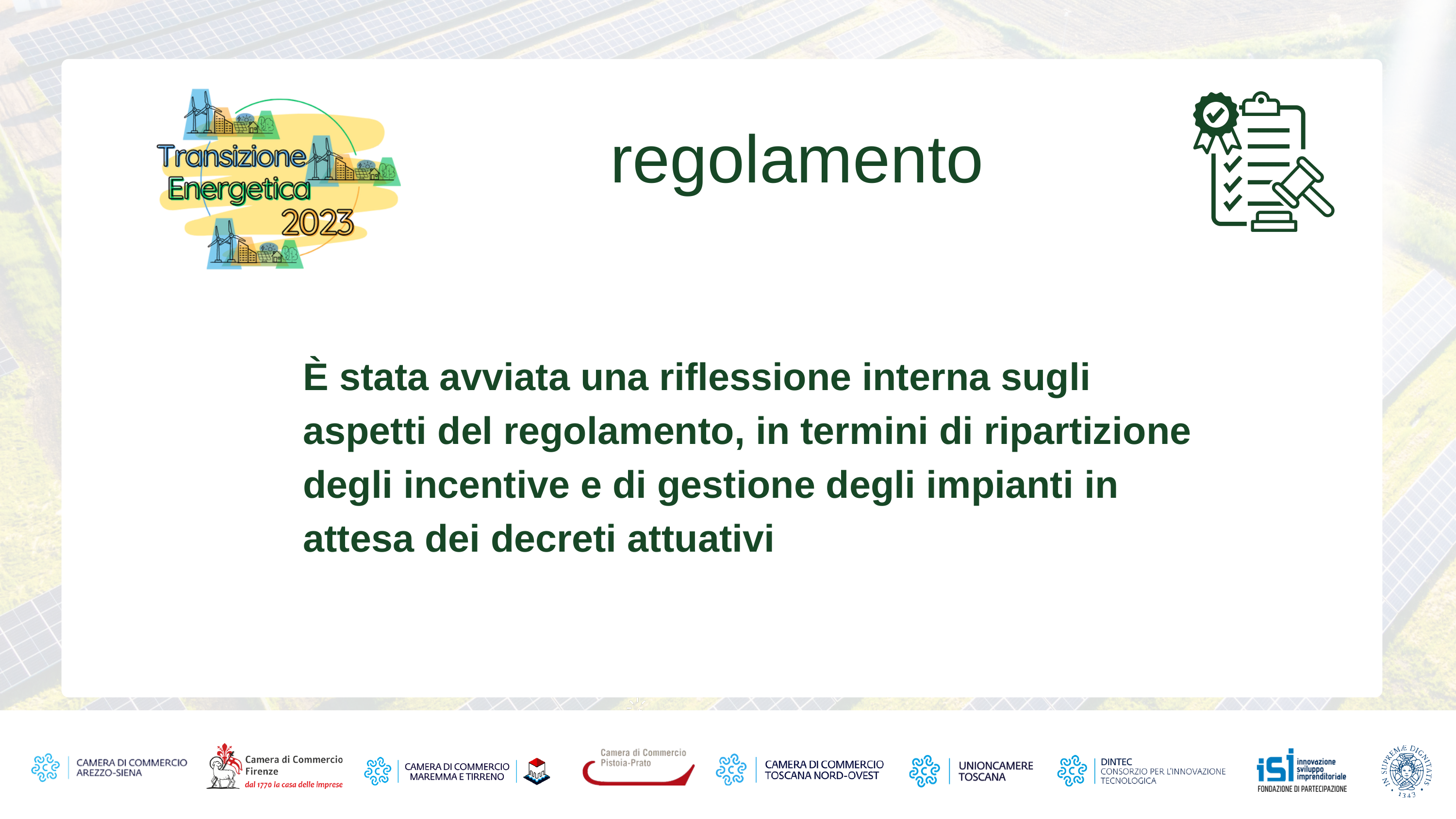

regolamento
È stata avviata una riflessione interna sugli aspetti del regolamento, in termini di ripartizione degli incentive e di gestione degli impianti in attesa dei decreti attuativi